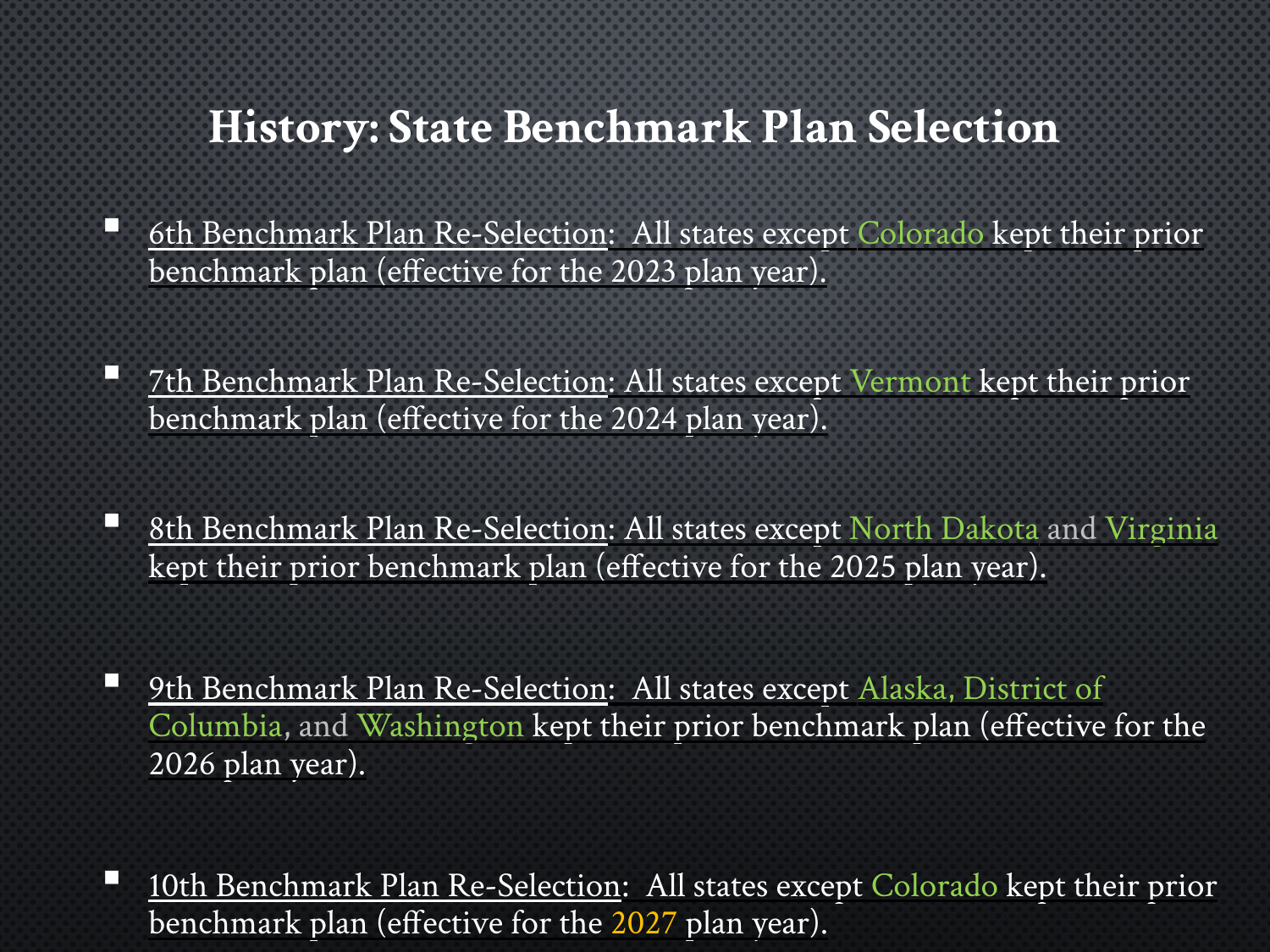

# History: State Benchmark Plan Selection
6th Benchmark Plan Re-Selection:  All states except Colorado kept their prior benchmark plan (effective for the 2023 plan year).

7th Benchmark Plan Re-Selection: All states except Vermont kept their prior benchmark plan (effective for the 2024 plan year).

8th Benchmark Plan Re-Selection: All states except North Dakota and Virginia kept their prior benchmark plan (effective for the 2025 plan year).

9th Benchmark Plan Re-Selection:  All states except Alaska, District of Columbia, and Washington kept their prior benchmark plan (effective for the 2026 plan year).

10th Benchmark Plan Re-Selection:  All states except Colorado kept their prior benchmark plan (effective for the 2027 plan year).